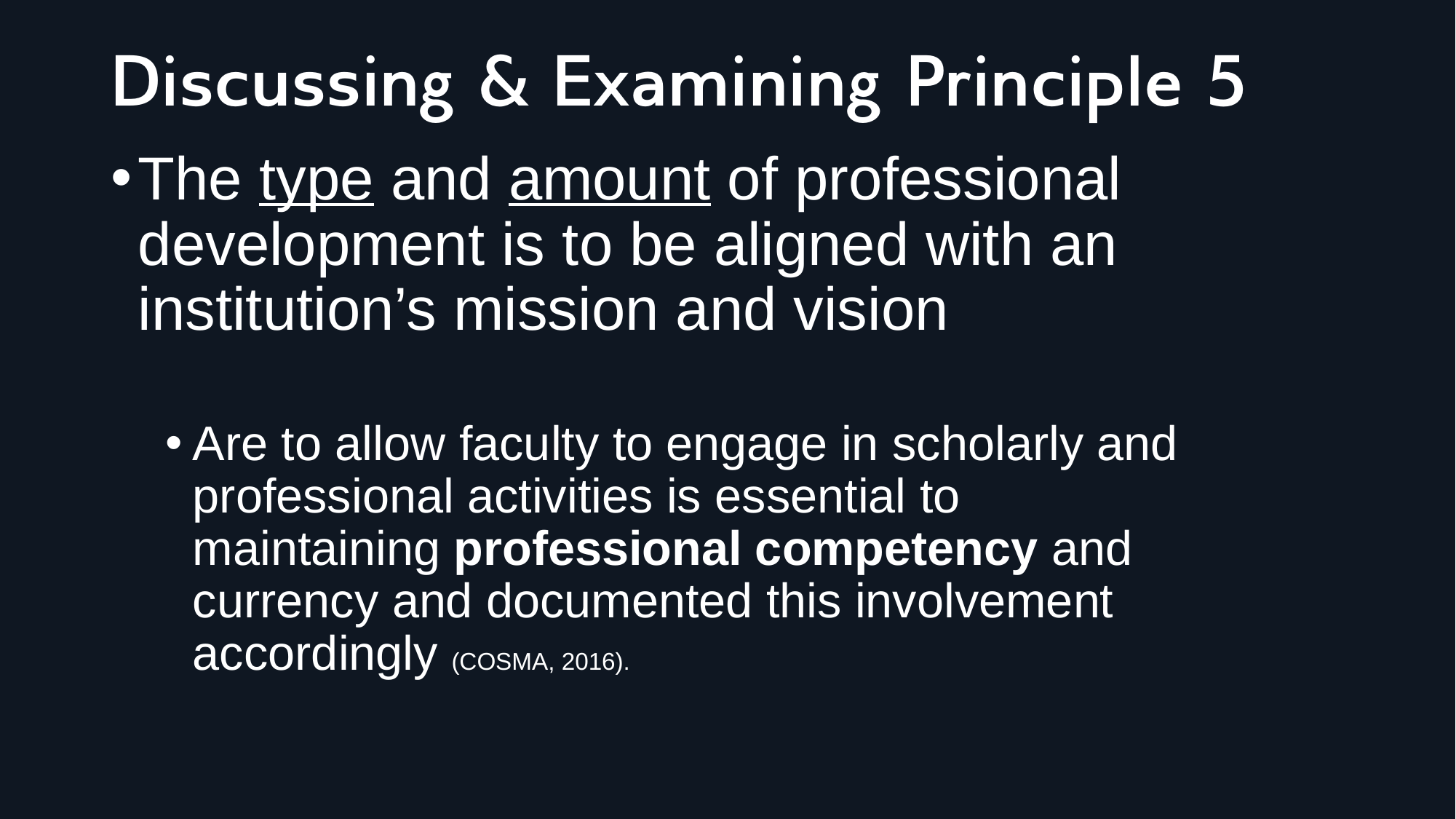

# Discussing & Examining Principle 5
The type and amount of professional development is to be aligned with an institution’s mission and vision

Are to allow faculty to engage in scholarly and professional activities is essential to maintaining professional competency and currency and documented this involvement accordingly (COSMA, 2016).